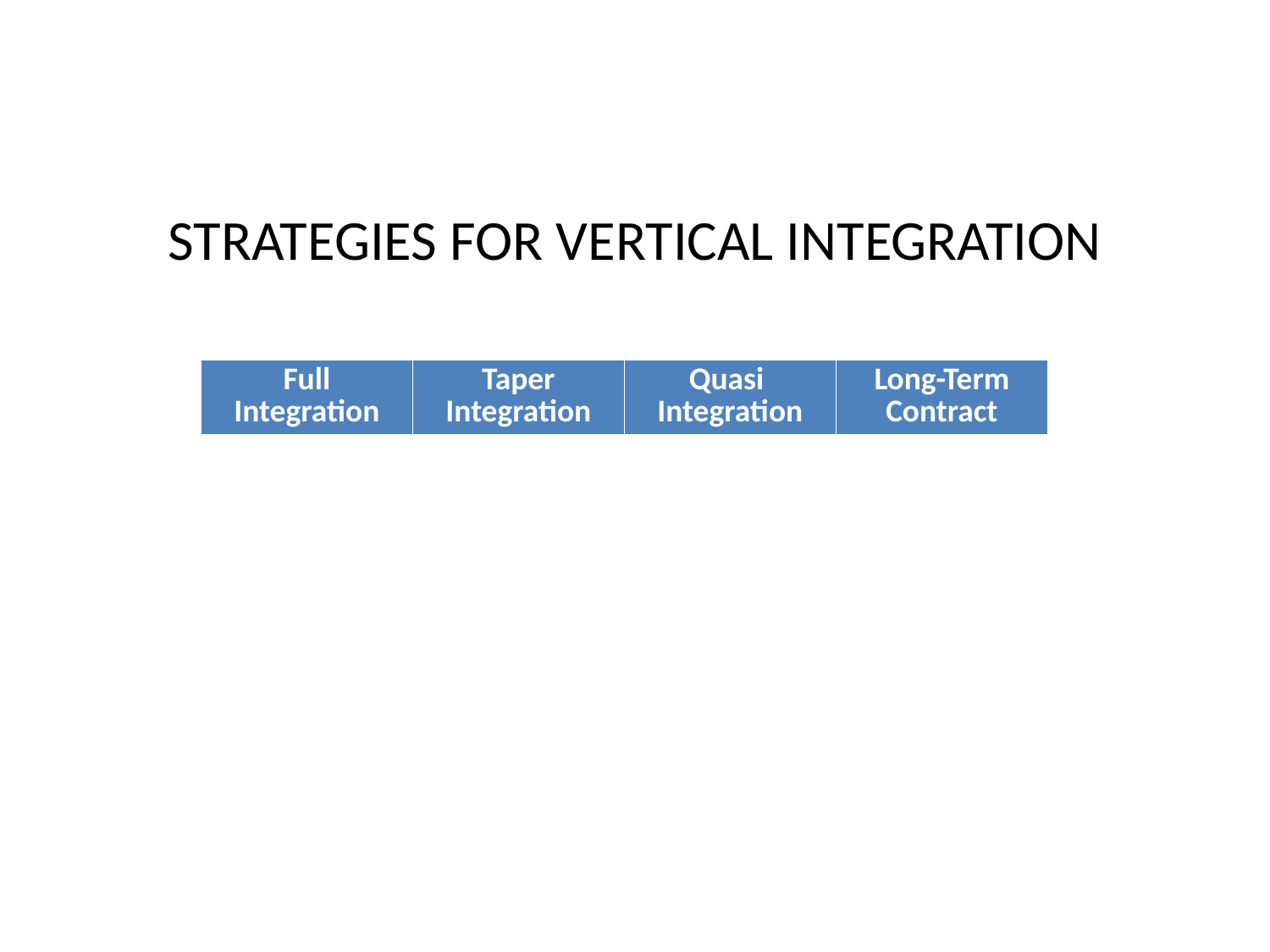

# STRATEGIES FOR VERTICAL INTEGRATION
| Full Integration | Taper Integration | Quasi Integration | Long-Term Contract |
| --- | --- | --- | --- |